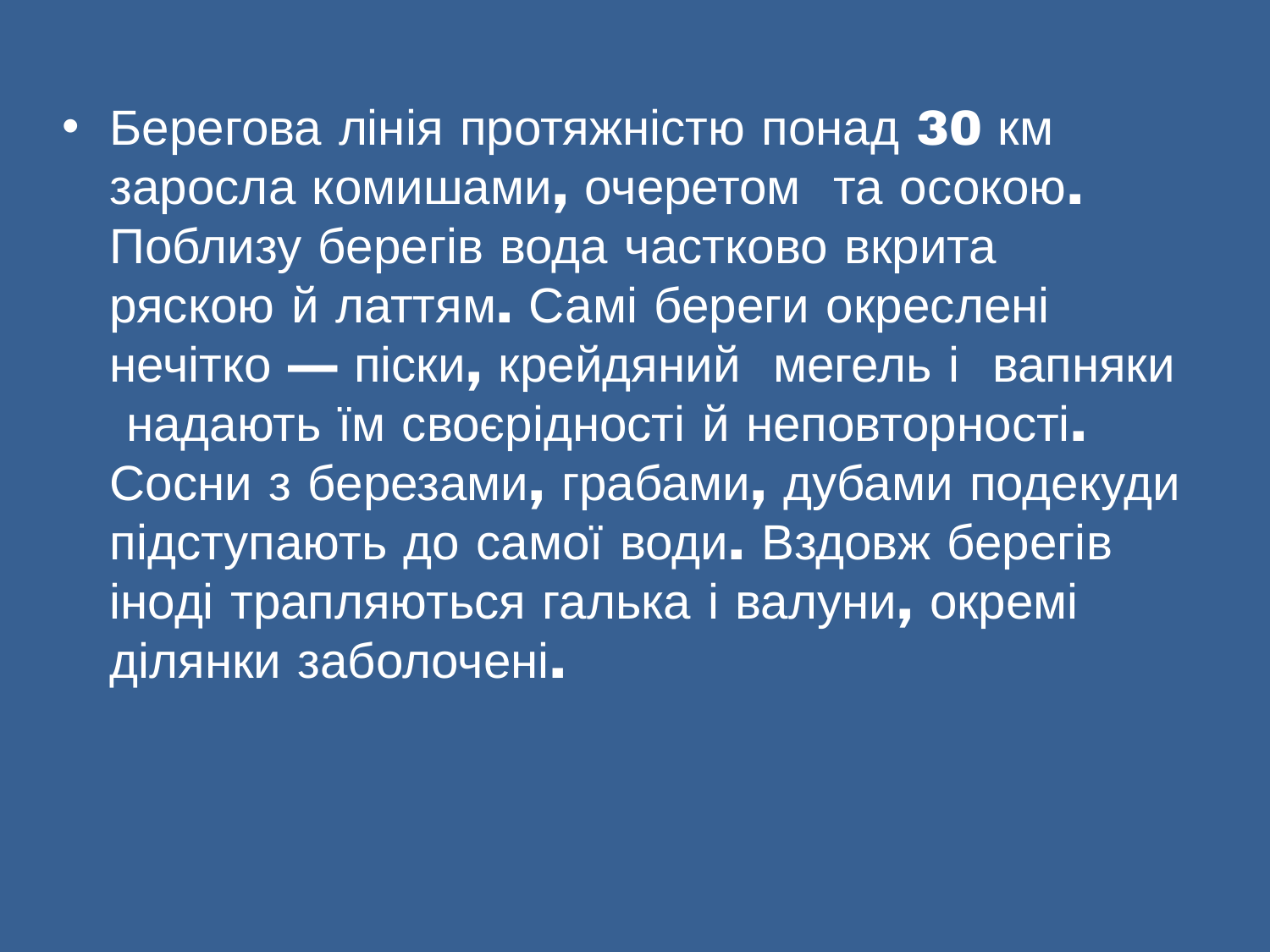

Берегова лінія протяжністю понад 30 км заросла комишами, очеретом  та осокою. Поблизу берегів вода частково вкрита   ряскою й латтям. Самі береги окреслені нечітко — піски, крейдяний  мегель і  вапняки  надають їм своєрідності й неповторності. Сосни з березами, грабами, дубами подекуди підступають до самої води. Вздовж берегів іноді трапляються галька і валуни, окремі ділянки заболочені.